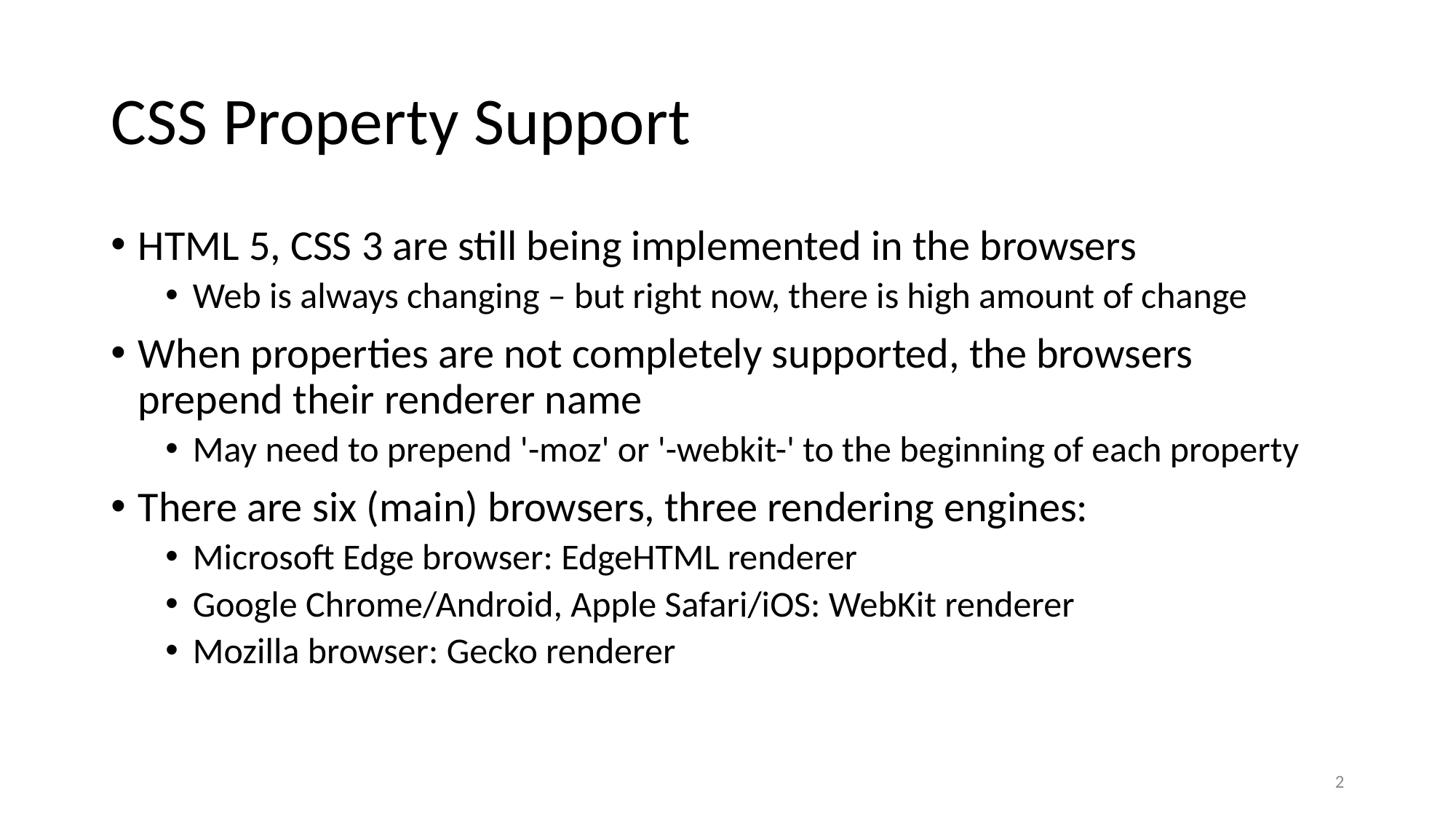

# CSS Property Support
HTML 5, CSS 3 are still being implemented in the browsers
Web is always changing – but right now, there is high amount of change
When properties are not completely supported, the browsers prepend their renderer name
May need to prepend '-moz' or '-webkit-' to the beginning of each property
There are six (main) browsers, three rendering engines:
Microsoft Edge browser: EdgeHTML renderer
Google Chrome/Android, Apple Safari/iOS: WebKit renderer
Mozilla browser: Gecko renderer

2